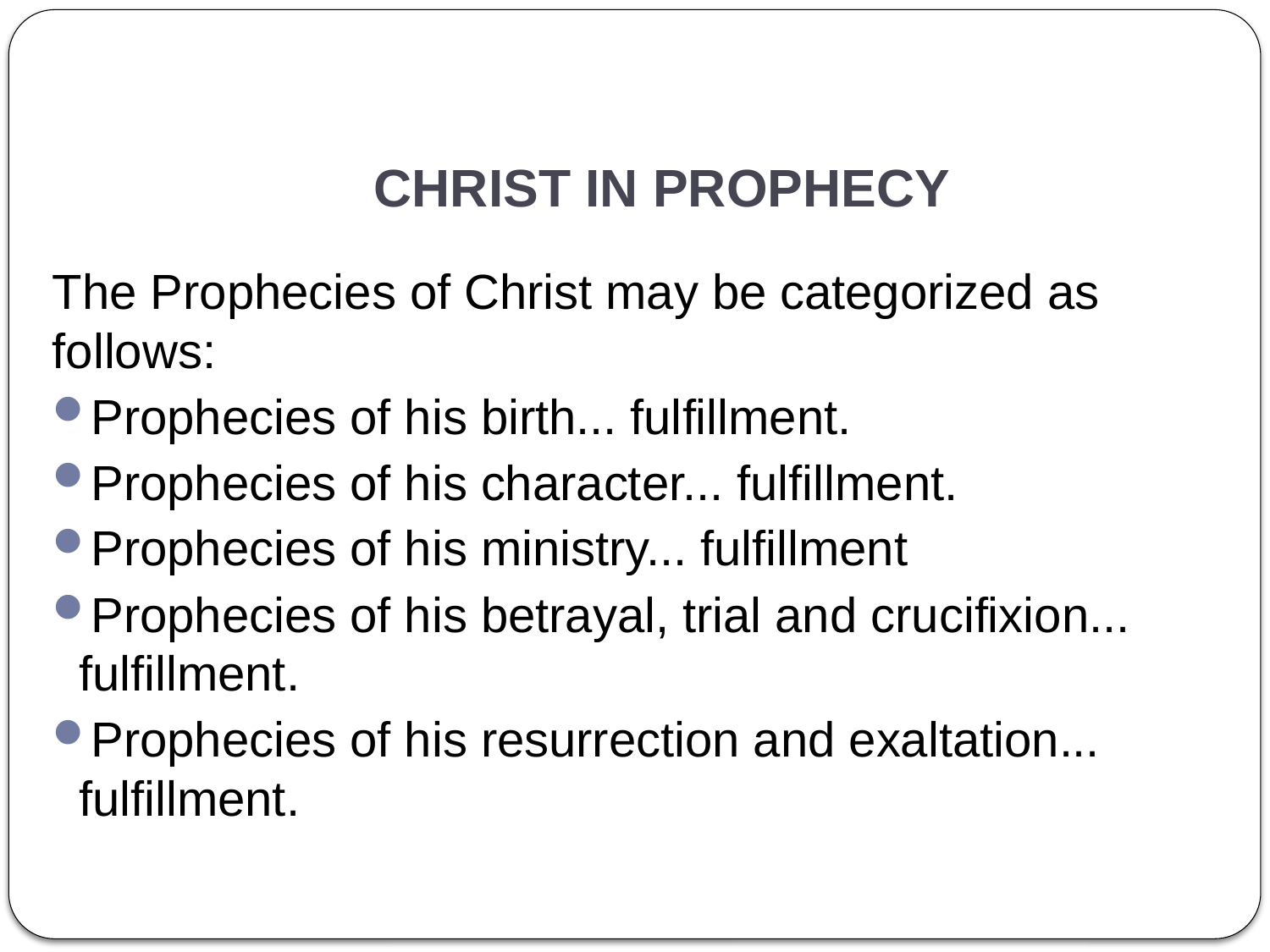

# CHRIST IN PROPHECY
The Prophecies of Christ may be categorized as follows:
Prophecies of his birth... fulfillment.
Prophecies of his character... fulfillment.
Prophecies of his ministry... fulfillment
Prophecies of his betrayal, trial and crucifixion... fulfillment.
Prophecies of his resurrection and exaltation... fulfillment.